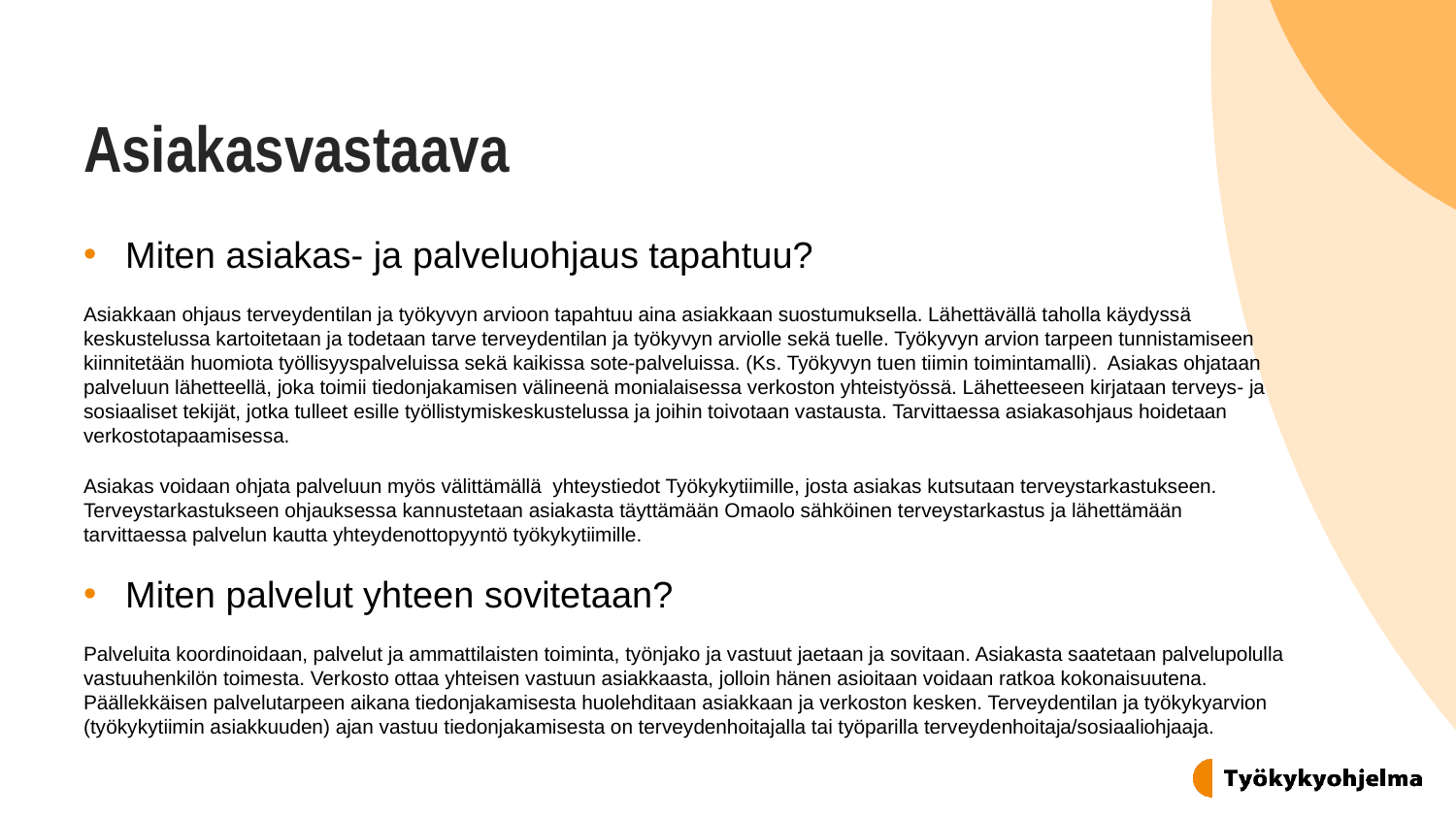

# Asiakasvastaava
Miten asiakas- ja palveluohjaus tapahtuu?
Asiakkaan ohjaus terveydentilan ja työkyvyn arvioon tapahtuu aina asiakkaan suostumuksella. Lähettävällä taholla käydyssä keskustelussa kartoitetaan ja todetaan tarve terveydentilan ja työkyvyn arviolle sekä tuelle. Työkyvyn arvion tarpeen tunnistamiseen kiinnitetään huomiota työllisyyspalveluissa sekä kaikissa sote-palveluissa. (Ks. Työkyvyn tuen tiimin toimintamalli).  Asiakas ohjataan palveluun lähetteellä, joka toimii tiedonjakamisen välineenä monialaisessa verkoston yhteistyössä. Lähetteeseen kirjataan terveys- ja sosiaaliset tekijät, jotka tulleet esille työllistymiskeskustelussa ja joihin toivotaan vastausta. Tarvittaessa asiakasohjaus hoidetaan verkostotapaamisessa.
Asiakas voidaan ohjata palveluun myös välittämällä  yhteystiedot Työkykytiimille, josta asiakas kutsutaan terveystarkastukseen. Terveystarkastukseen ohjauksessa kannustetaan asiakasta täyttämään Omaolo sähköinen terveystarkastus ja lähettämään tarvittaessa palvelun kautta yhteydenottopyyntö työkykytiimille.
Miten palvelut yhteen sovitetaan?
Palveluita koordinoidaan, palvelut ja ammattilaisten toiminta, työnjako ja vastuut jaetaan ja sovitaan. Asiakasta saatetaan palvelupolulla vastuuhenkilön toimesta. Verkosto ottaa yhteisen vastuun asiakkaasta, jolloin hänen asioitaan voidaan ratkoa kokonaisuutena. Päällekkäisen palvelutarpeen aikana tiedonjakamisesta huolehditaan asiakkaan ja verkoston kesken. Terveydentilan ja työkykyarvion (työkykytiimin asiakkuuden) ajan vastuu tiedonjakamisesta on terveydenhoitajalla tai työparilla terveydenhoitaja/sosiaaliohjaaja.